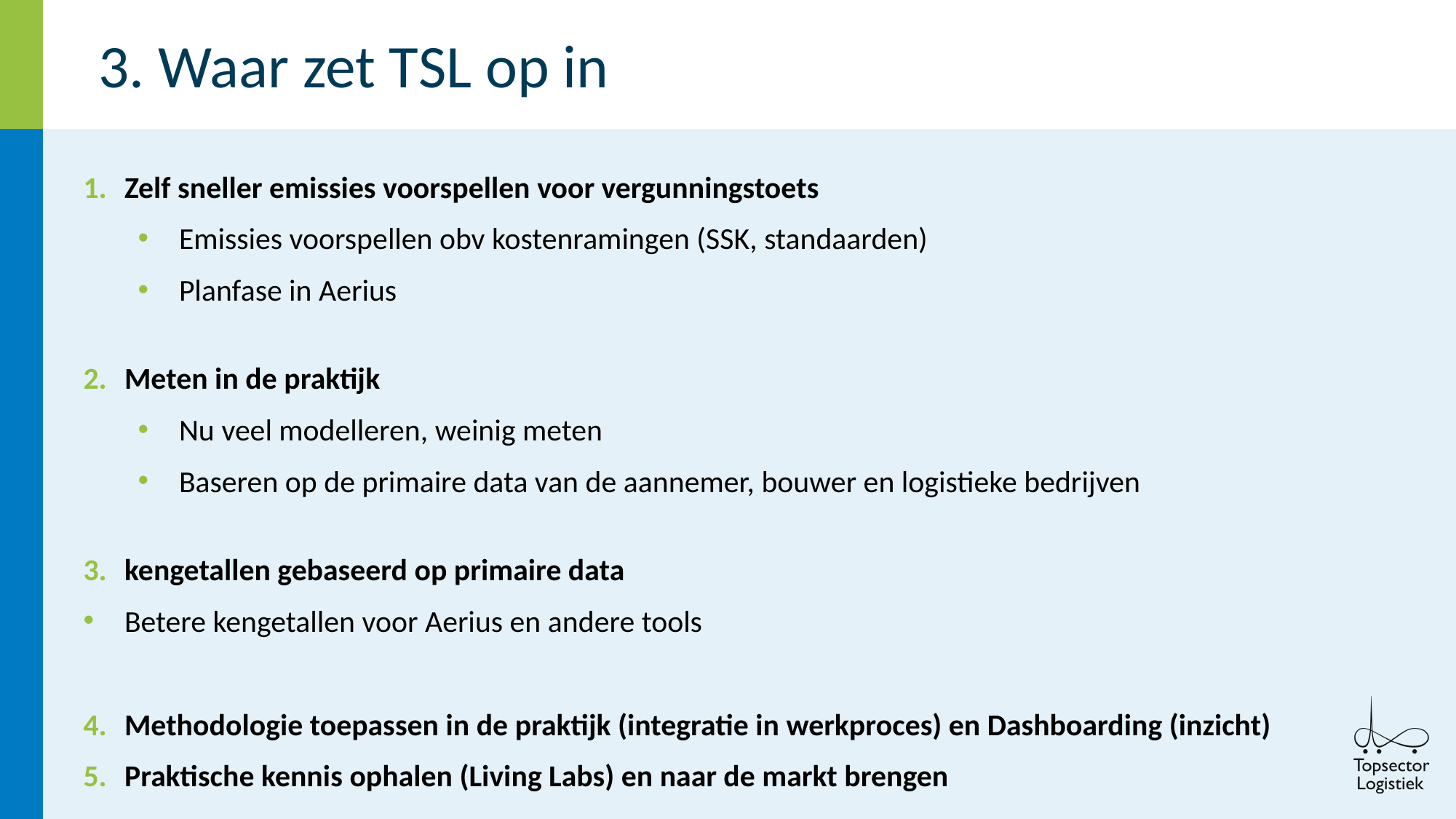

# 3. Waar zet TSL op in
Zelf sneller emissies voorspellen voor vergunningstoets
Emissies voorspellen obv kostenramingen (SSK, standaarden)
Planfase in Aerius
Meten in de praktijk
Nu veel modelleren, weinig meten
Baseren op de primaire data van de aannemer, bouwer en logistieke bedrijven
kengetallen gebaseerd op primaire data
Betere kengetallen voor Aerius en andere tools

Methodologie toepassen in de praktijk (integratie in werkproces) en Dashboarding (inzicht)
Praktische kennis ophalen (Living Labs) en naar de markt brengen